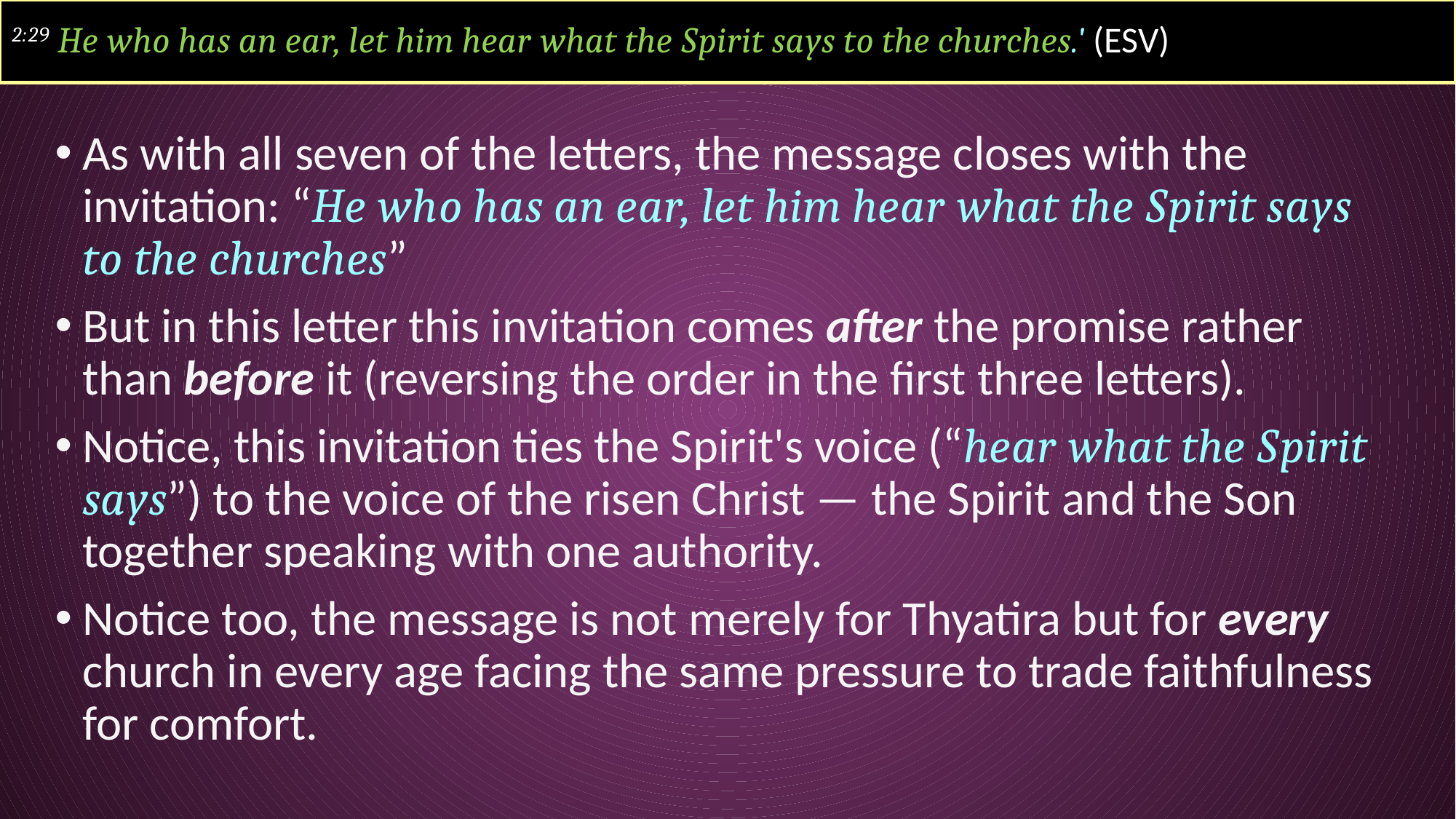

# 2:29 He who has an ear, let him hear what the Spirit says to the churches.' (ESV)
As with all seven of the letters, the message closes with the invitation: “He who has an ear, let him hear what the Spirit says to the churches”
But in this letter this invitation comes after the promise rather than before it (reversing the order in the first three letters).
Notice, this invitation ties the Spirit's voice (“hear what the Spirit says”) to the voice of the risen Christ — the Spirit and the Son together speaking with one authority.
Notice too, the message is not merely for Thyatira but for every church in every age facing the same pressure to trade faithfulness for comfort.